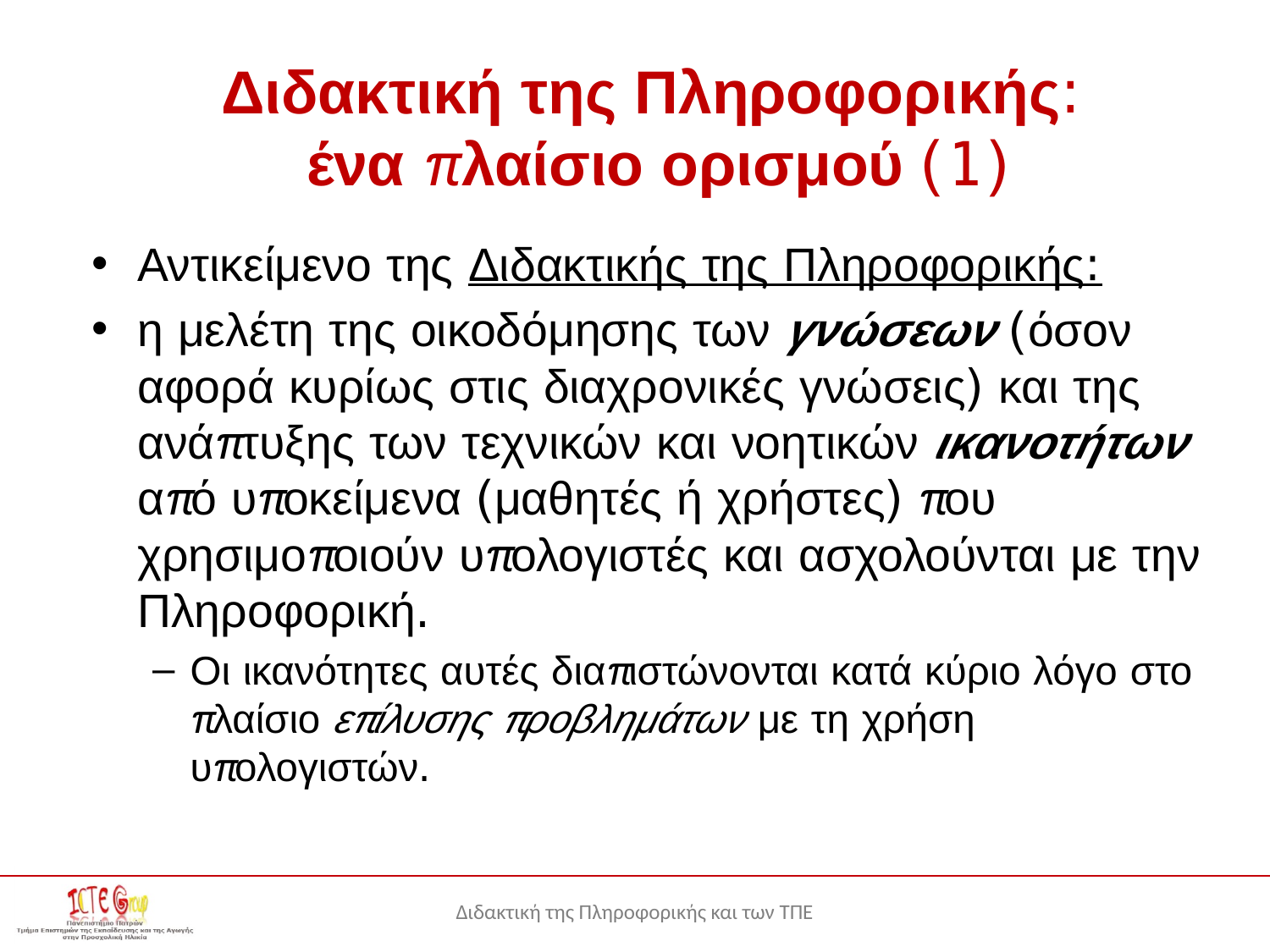

# Διδακτική της Πληροφορικής: ένα πλαίσιο ορισμού (1)
Αντικείμενο της Διδακτικής της Πληροφορικής:
η μελέτη της οικοδόμησης των γνώσεων (όσον αφορά κυρίως στις διαχρονικές γνώσεις) και της ανάπτυξης των τεχνικών και νοητικών ικανοτήτων από υποκείμενα (μαθητές ή χρήστες) που χρησιμοποιούν υπολογιστές και ασχολούνται με την Πληροφορική.
Οι ικανότητες αυτές διαπιστώνονται κατά κύριο λόγο στο πλαίσιο επίλυσης προβλημάτων με τη χρήση υπολογιστών.